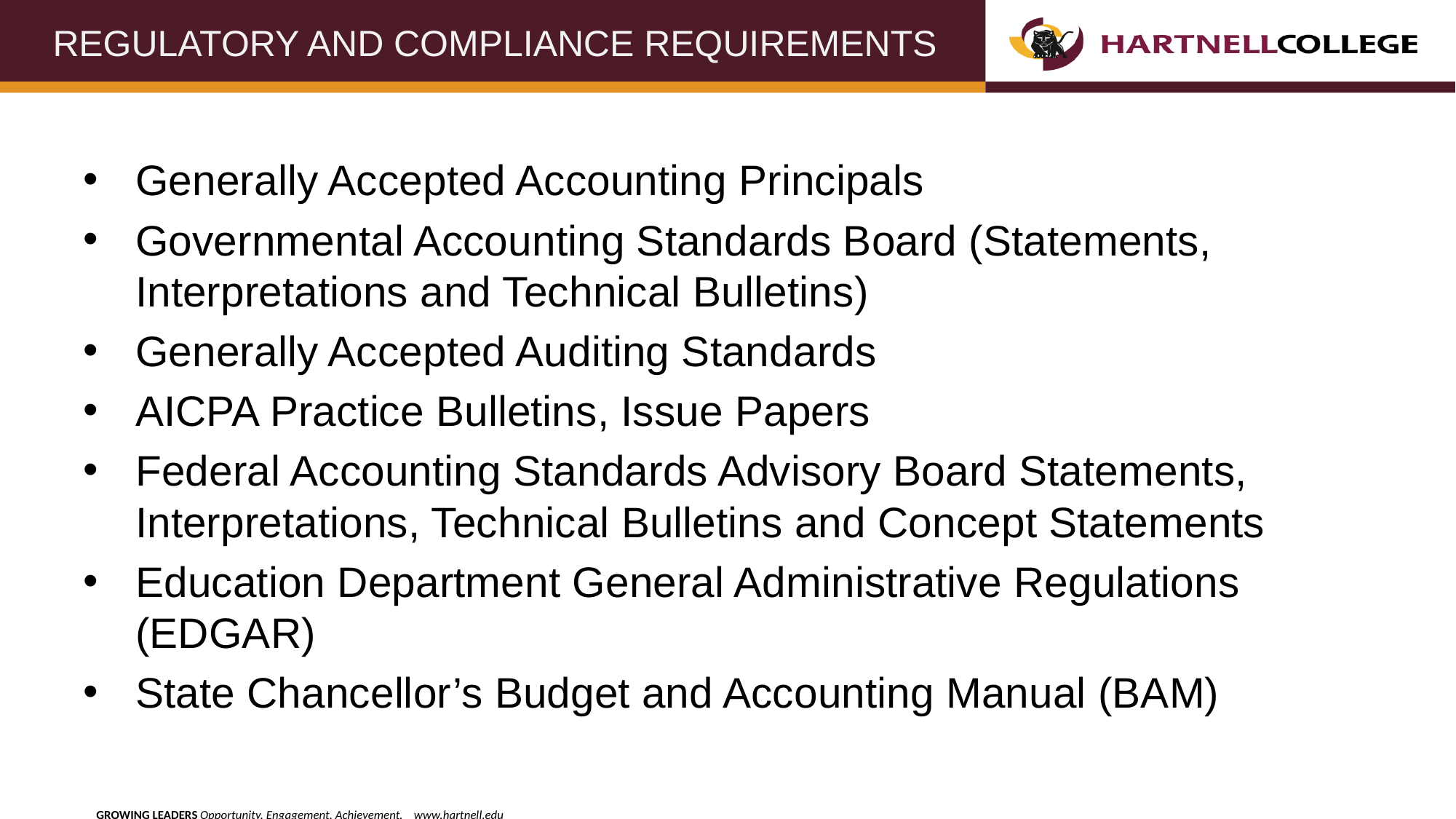

# REGULATORY AND COMPLIANCE REQUIREMENTS
Generally Accepted Accounting Principals
Governmental Accounting Standards Board (Statements, Interpretations and Technical Bulletins)
Generally Accepted Auditing Standards
AICPA Practice Bulletins, Issue Papers
Federal Accounting Standards Advisory Board Statements, Interpretations, Technical Bulletins and Concept Statements
Education Department General Administrative Regulations (EDGAR)
State Chancellor’s Budget and Accounting Manual (BAM)